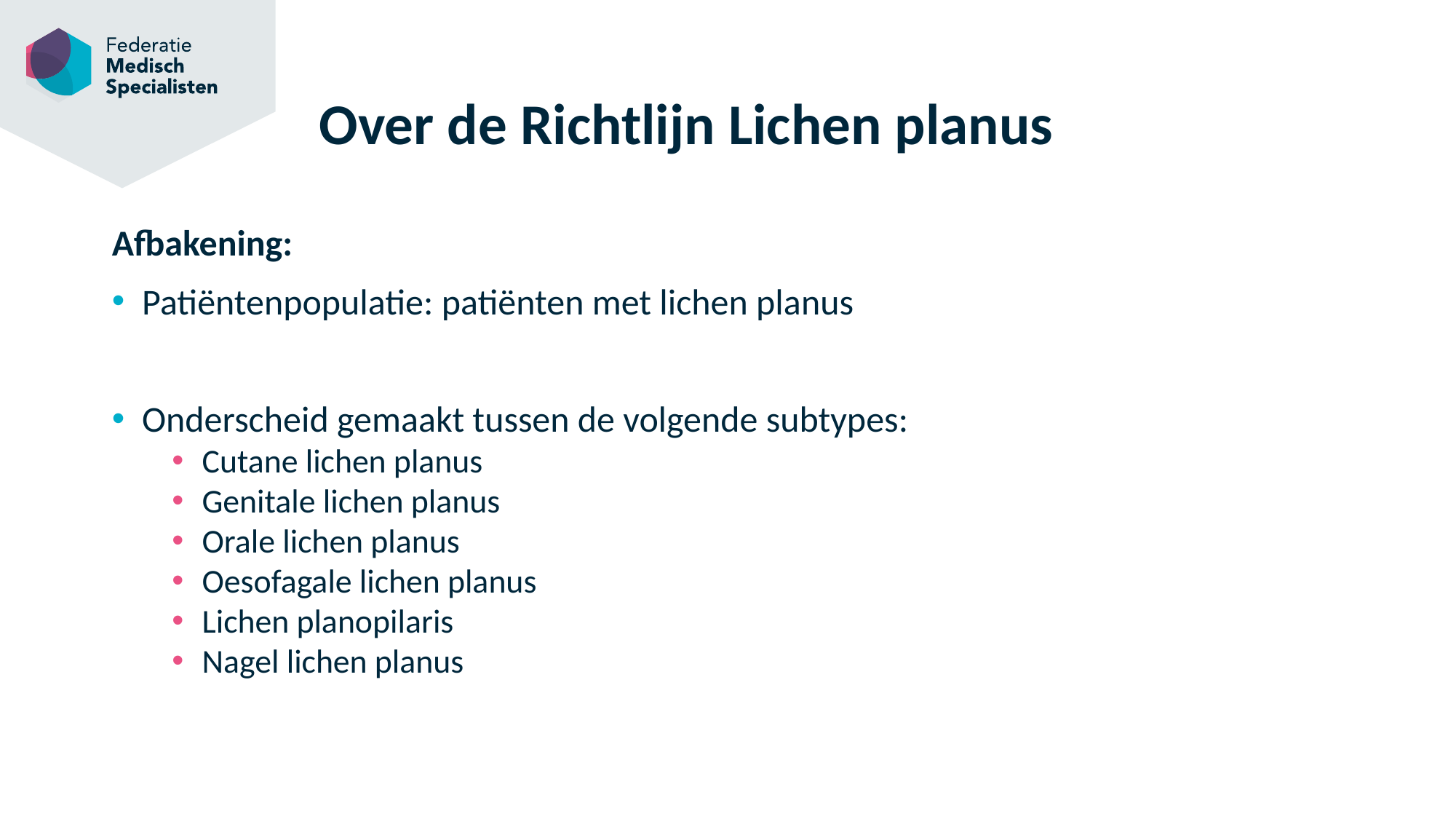

# Over de Richtlijn Lichen planus
Afbakening:
Patiëntenpopulatie: patiënten met lichen planus

Onderscheid gemaakt tussen de volgende subtypes:
Cutane lichen planus
Genitale lichen planus
Orale lichen planus
Oesofagale lichen planus
Lichen planopilaris
Nagel lichen planus